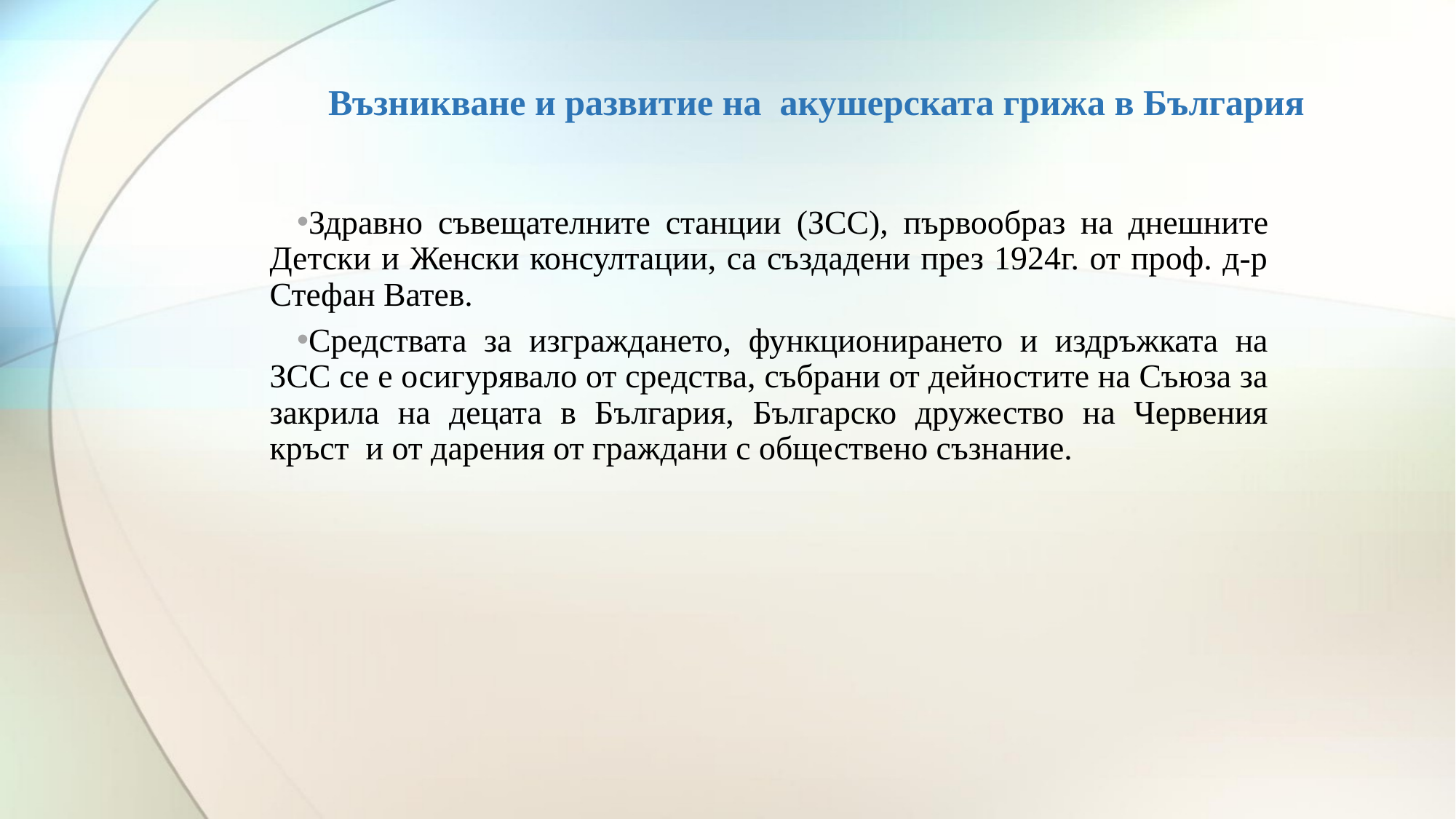

# Възникване и развитие на  акушерската грижа в България
Здравно съвещателните станции (ЗСС), първообраз на днешните Детски и Женски консултации, са създадени през 1924г. от проф. д-р Стефан Ватев.
Средствата за изграждането, функционирането и издръжката на ЗСС се е осигурявало от средства, събрани от дейностите на Съюза за закрила на децата в България, Българско дружество на Червения кръст  и от дарения от граждани с обществено съзнание.